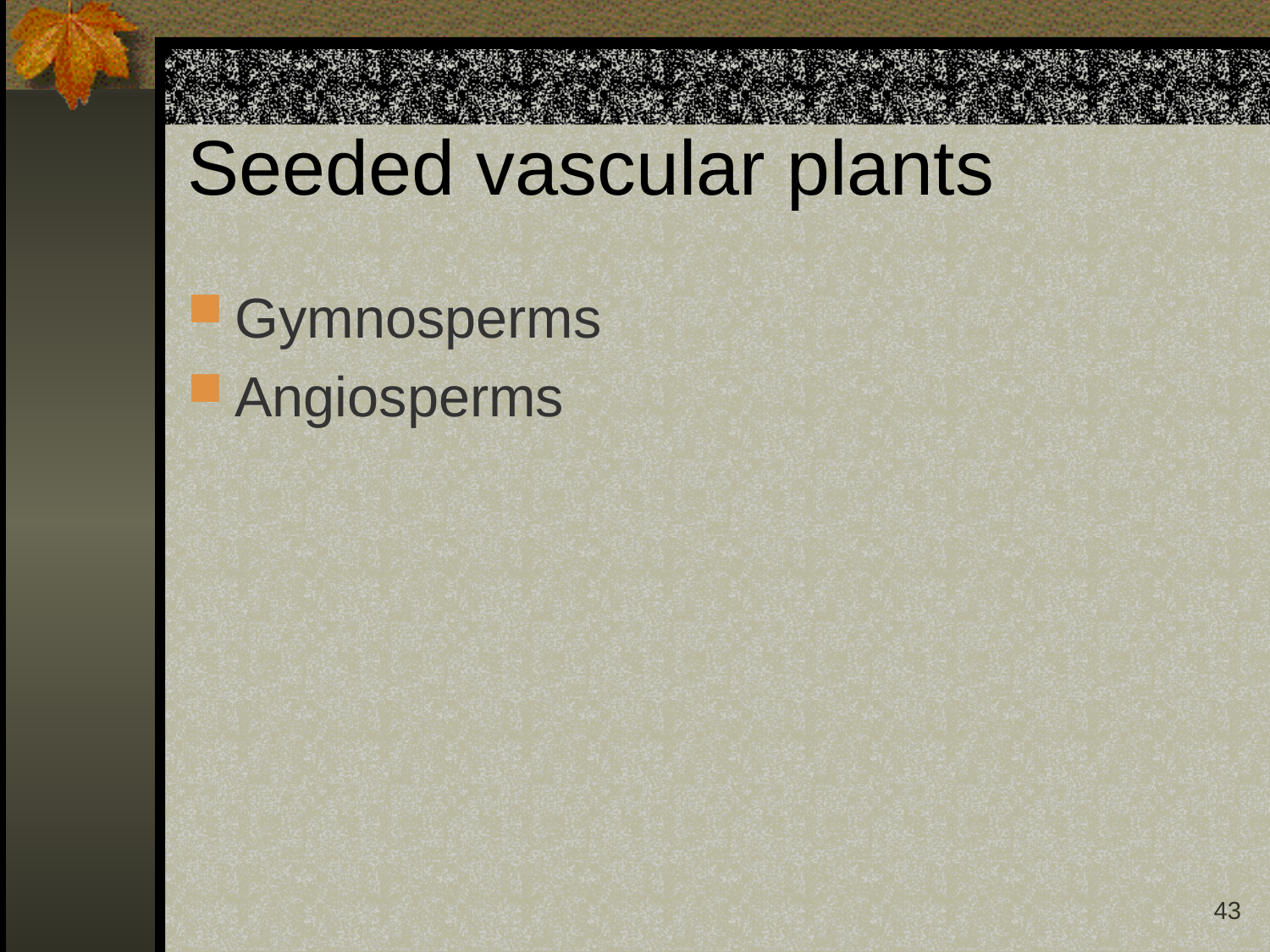

# Seeded vascular plants
Gymnosperms
Angiosperms
43